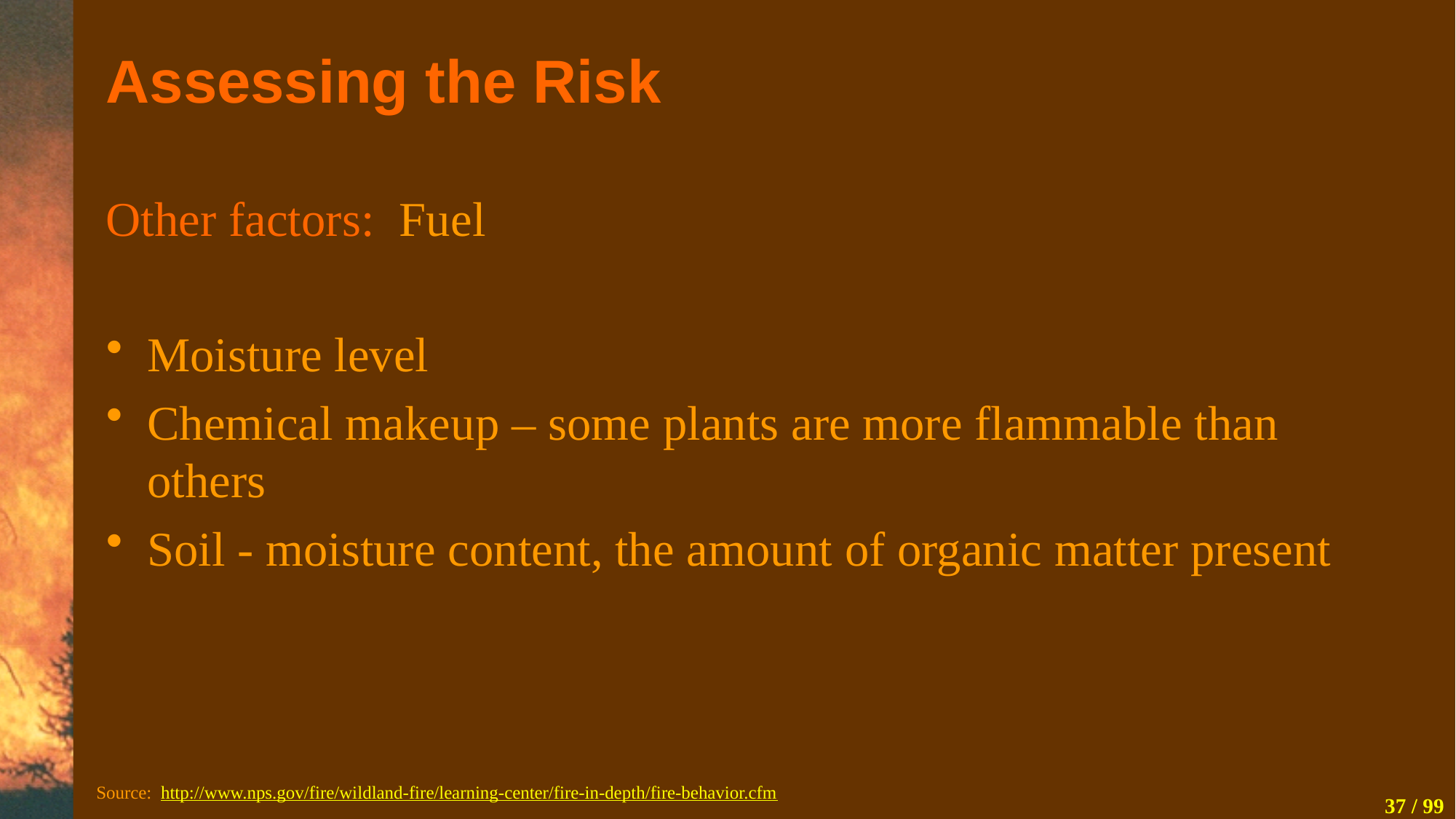

# Assessing the Risk
Other factors:  Fuel

Moisture level
Chemical makeup – some plants are more flammable than others
Soil - moisture content, the amount of organic matter present

Source:  http://www.nps.gov/fire/wildland-fire/learning-center/fire-in-depth/fire-behavior.cfm
37 / 99